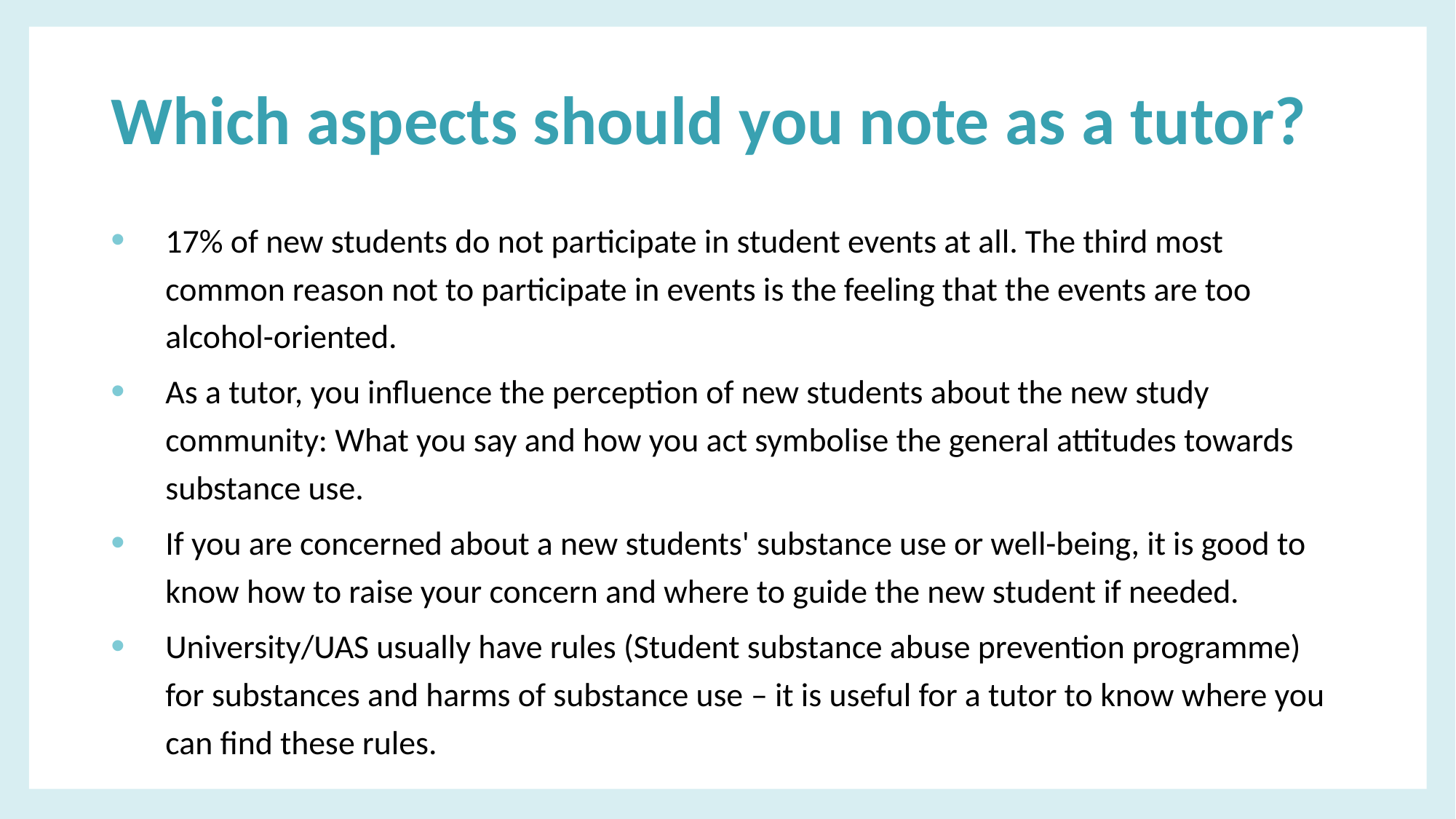

# Which aspects should you note as a tutor?

17% of new students do not participate in student events at all. The third most common reason not to participate in events is the feeling that the events are too alcohol-oriented.
As a tutor, you influence the perception of new students about the new study community: What you say and how you act symbolise the general attitudes towards substance use.
If you are concerned about a new students' substance use or well-being, it is good to know how to raise your concern and where to guide the new student if needed.
University/UAS usually have rules (Student substance abuse prevention programme) for substances and harms of substance use – it is useful for a tutor to know where you can find these rules.